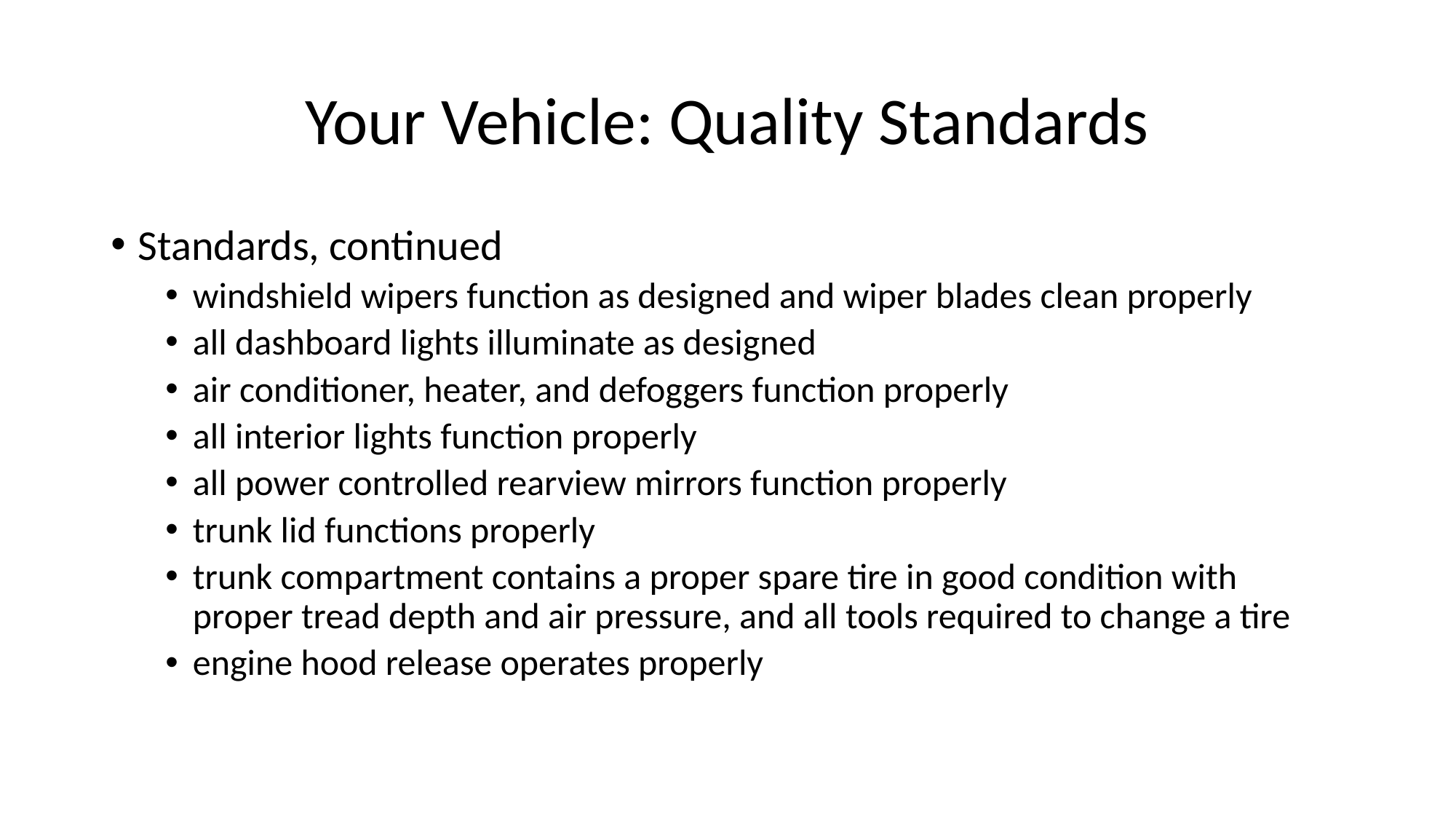

# Your Vehicle: Quality Standards
Standards, continued
windshield wipers function as designed and wiper blades clean properly
all dashboard lights illuminate as designed
air conditioner, heater, and defoggers function properly
all interior lights function properly
all power controlled rearview mirrors function properly
trunk lid functions properly
trunk compartment contains a proper spare tire in good condition with proper tread depth and air pressure, and all tools required to change a tire
engine hood release operates properly